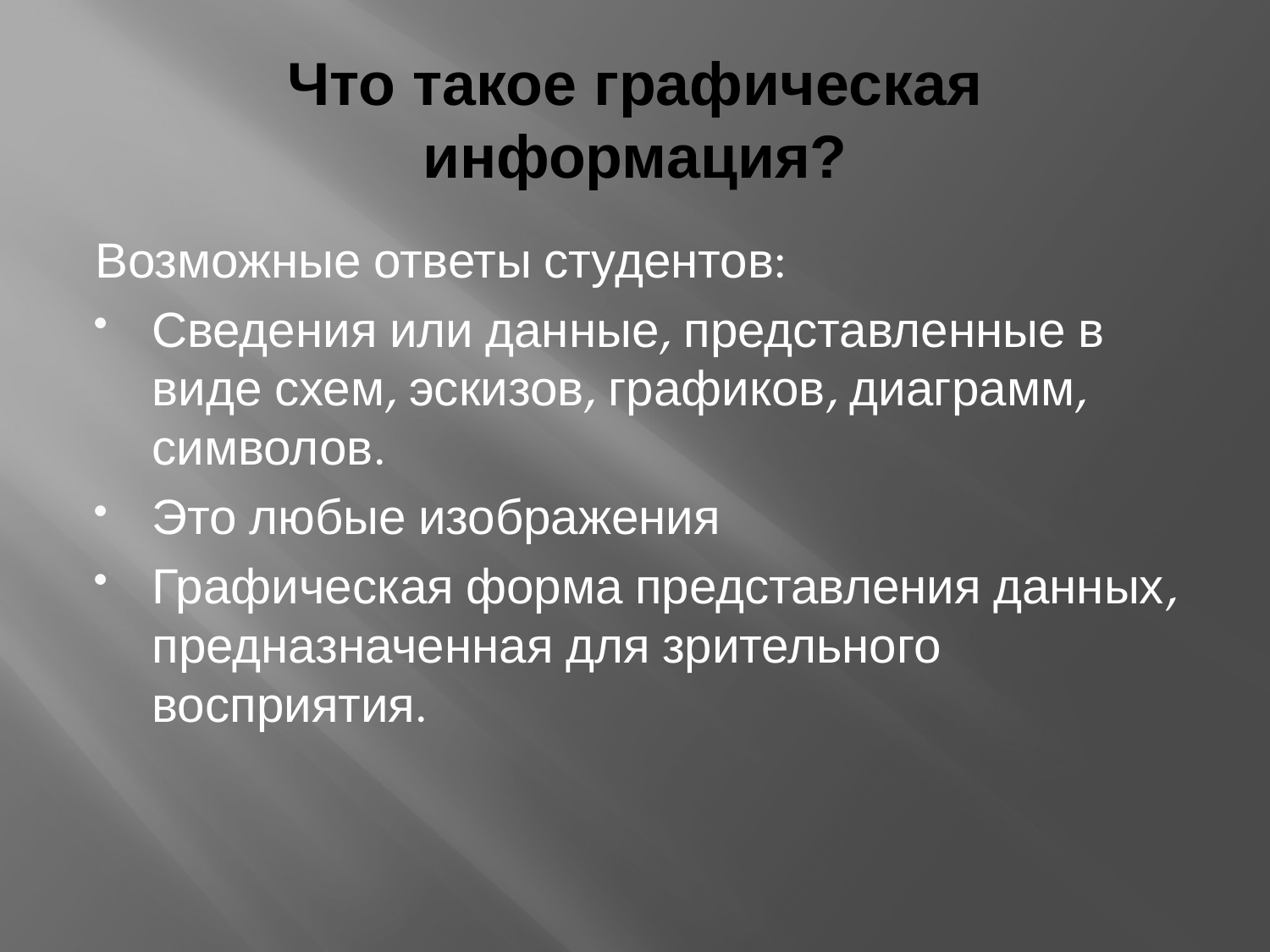

# Что такое графическая информация?
Возможные ответы студентов:
Сведения или данные, представленные в виде схем, эскизов, графиков, диаграмм, символов.
Это любые изображения
Графическая форма представления данных, предназначенная для зрительного восприятия.